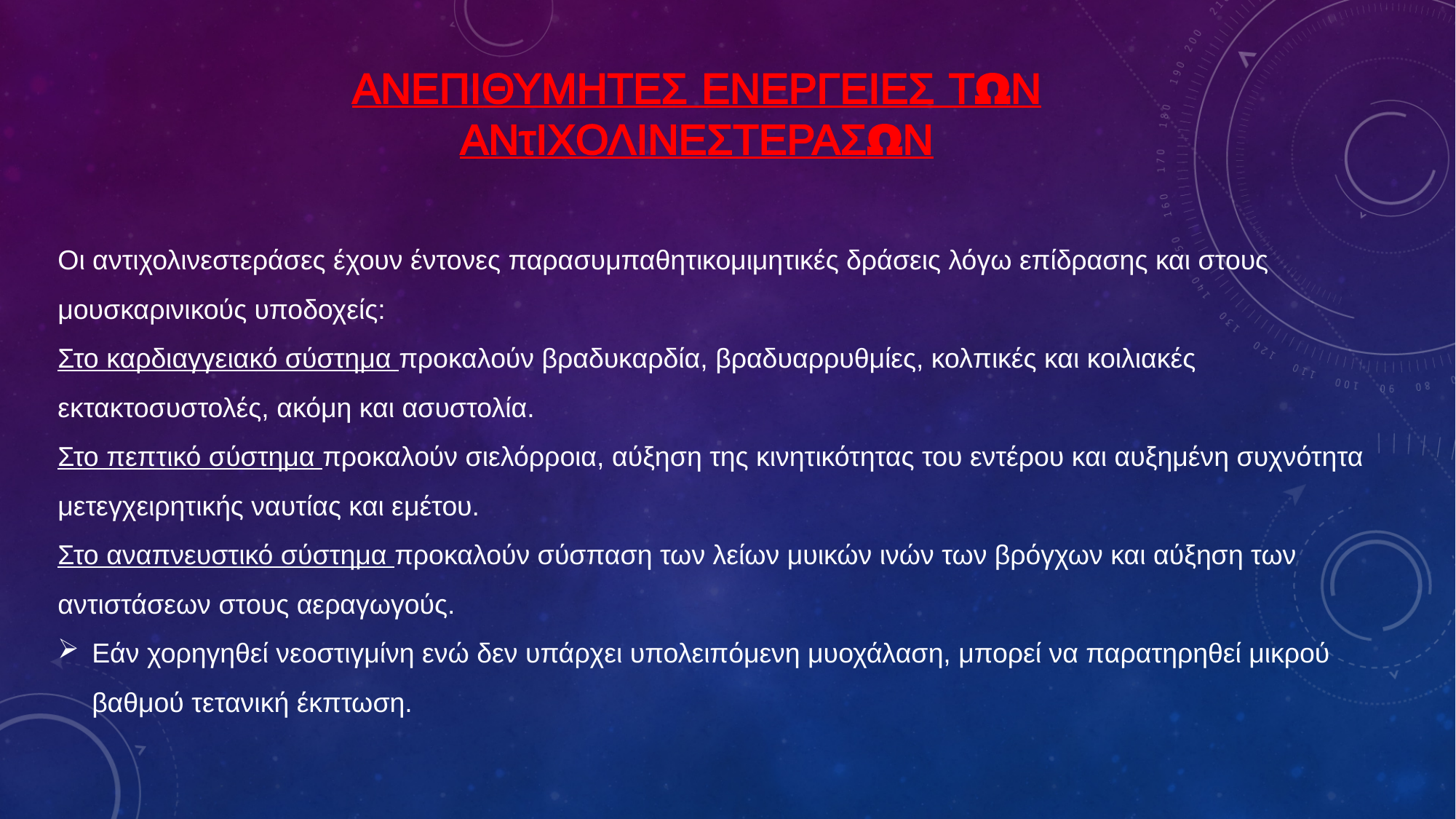

ΑΝΕΠΙΘΥΜΗΤΕΣ ΕΝΕΡΓΕΙΕΣ ΤΩΝ
ΑΝτΙΧΟΛΙΝΕΣΤΕΡΑΣΩΝ
Οι αντιχολινεστεράσες έχουν έντονες παρασυμπαθητικομιμητικές δράσεις λόγω επίδρασης και στους μουσκαρινικούς υποδοχείς:
Στο καρδιαγγειακό σύστημα προκαλούν βραδυκαρδία, βραδυαρρυθμίες, κολπικές και κοιλιακές εκτακτοσυστολές, ακόμη και ασυστολία.
Στο πεπτικό σύστημα προκαλούν σιελόρροια, αύξηση της κινητικότητας του εντέρου και αυξημένη συχνότητα μετεγχειρητικής ναυτίας και εμέτου.
Στο αναπνευστικό σύστημα προκαλούν σύσπαση των λείων μυικών ινών των βρόγχων και αύξηση των
αντιστάσεων στους αεραγωγούς.
Εάν χορηγηθεί νεοστιγμίνη ενώ δεν υπάρχει υπολειπόμενη μυοχάλαση, μπορεί να παρατηρηθεί μικρού βαθμού τετανική έκπτωση.